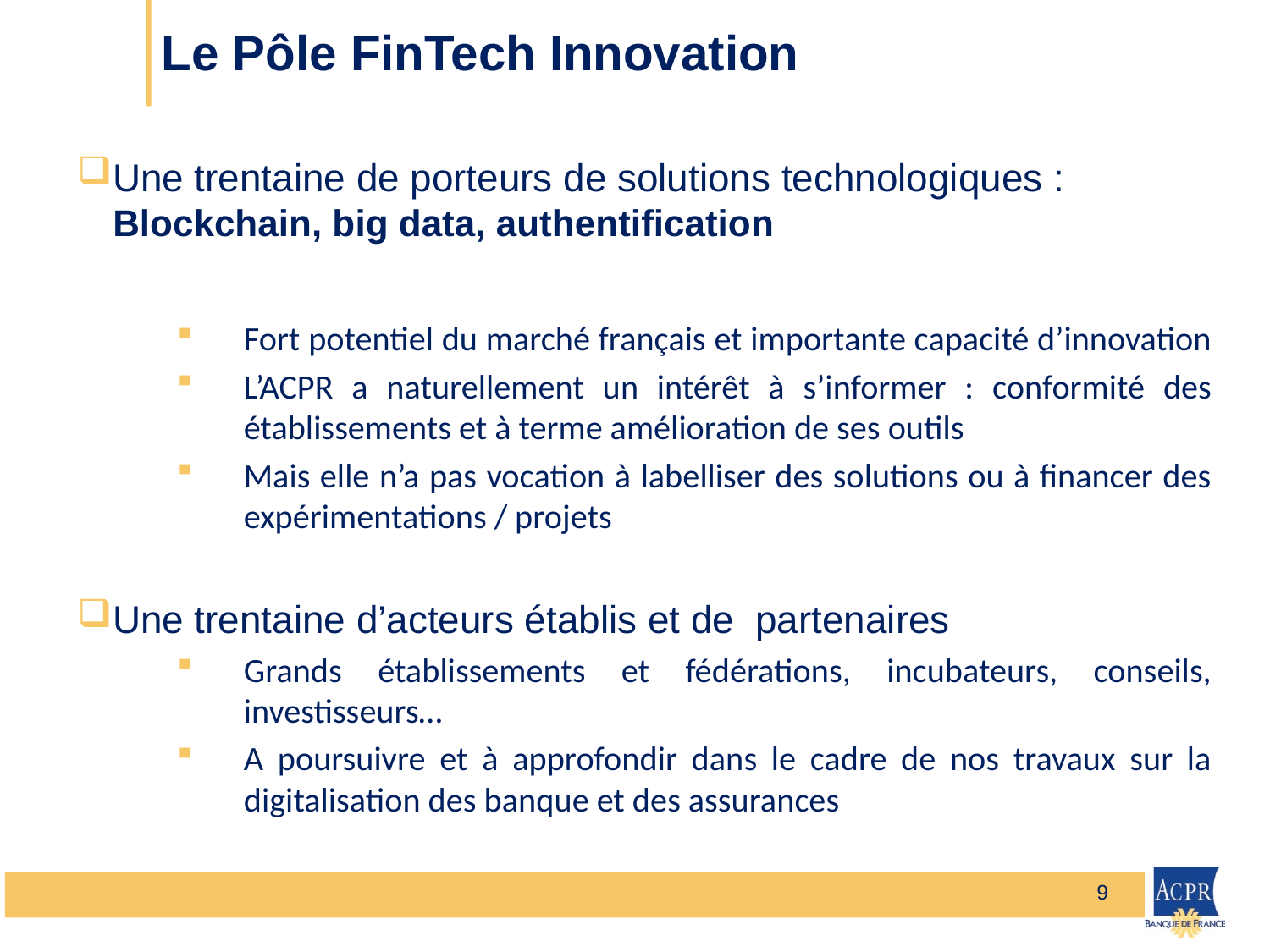

# Le Pôle FinTech Innovation
Une trentaine de porteurs de solutions technologiques : Blockchain, big data, authentification

Fort potentiel du marché français et importante capacité d’innovation
L’ACPR a naturellement un intérêt à s’informer : conformité des établissements et à terme amélioration de ses outils
Mais elle n’a pas vocation à labelliser des solutions ou à financer des expérimentations / projets

Une trentaine d’acteurs établis et de  partenaires
Grands établissements et fédérations, incubateurs, conseils, investisseurs…
A poursuivre et à approfondir dans le cadre de nos travaux sur la digitalisation des banque et des assurances

9